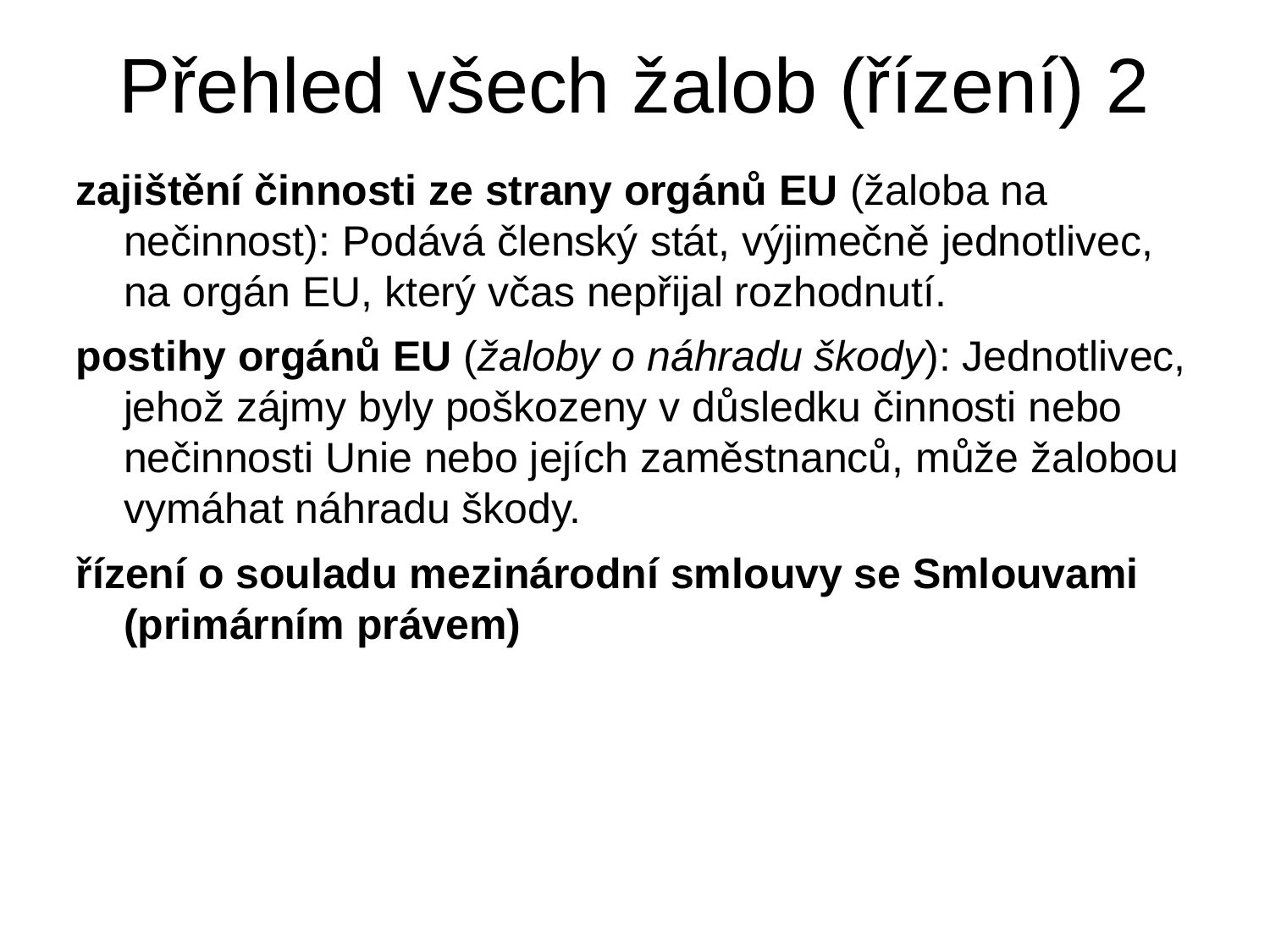

# Přehled všech žalob (řízení) 2
zajištění činnosti ze strany orgánů EU (žaloba na nečinnost): Podává členský stát, výjimečně jednotlivec, na orgán EU, který včas nepřijal rozhodnutí.
postihy orgánů EU (žaloby o náhradu škody): Jednotlivec, jehož zájmy byly poškozeny v důsledku činnosti nebo nečinnosti Unie nebo jejích zaměstnanců, může žalobou vymáhat náhradu škody.
řízení o souladu mezinárodní smlouvy se Smlouvami (primárním právem)